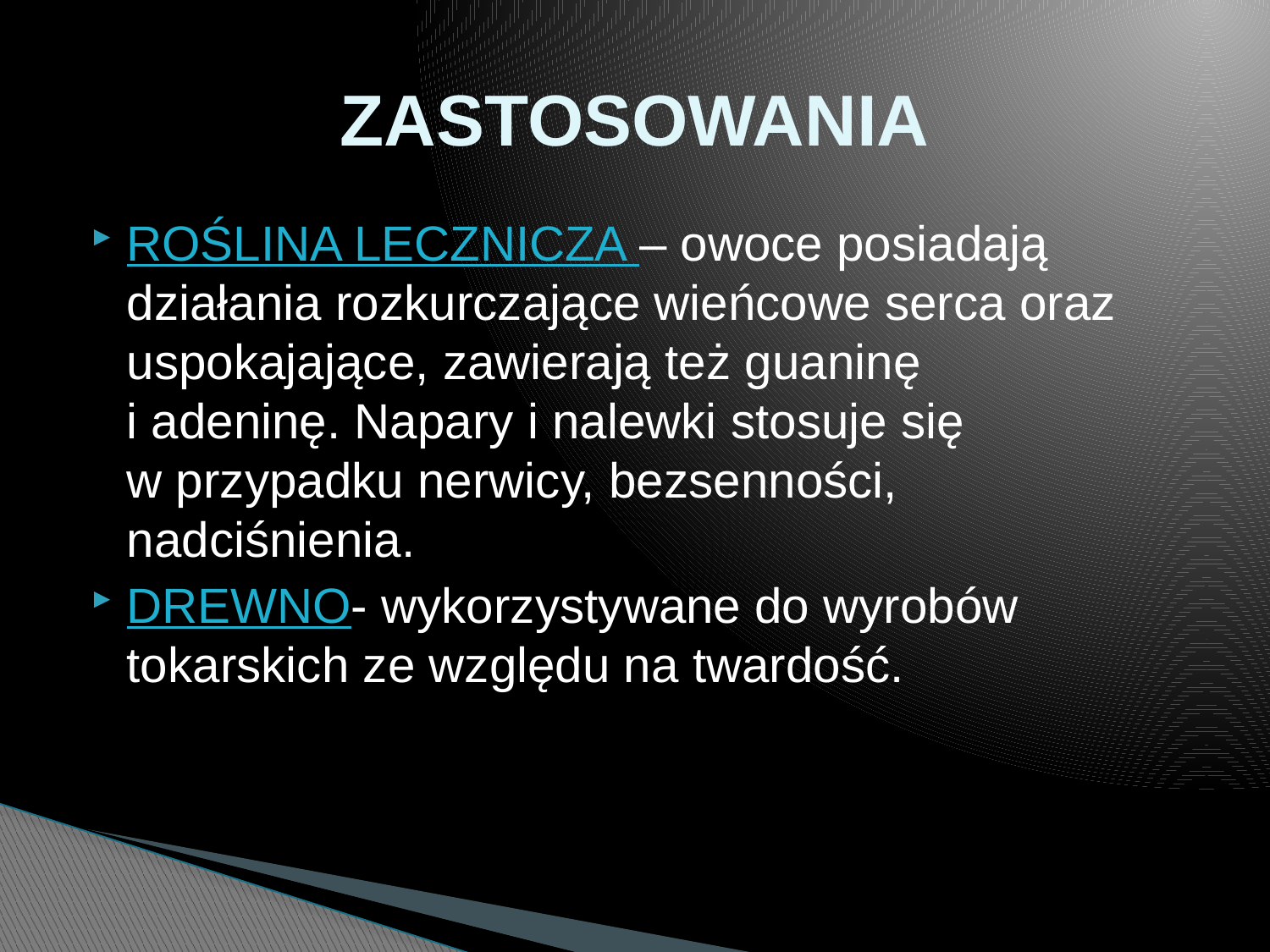

# ZASTOSOWANIA
ROŚLINA LECZNICZA – owoce posiadają działania rozkurczające wieńcowe serca oraz uspokajające, zawierają też guaninę
i adeninę. Napary i nalewki stosuje się
w przypadku nerwicy, bezsenności, nadciśnienia.
DREWNO- wykorzystywane do wyrobów tokarskich ze względu na twardość.